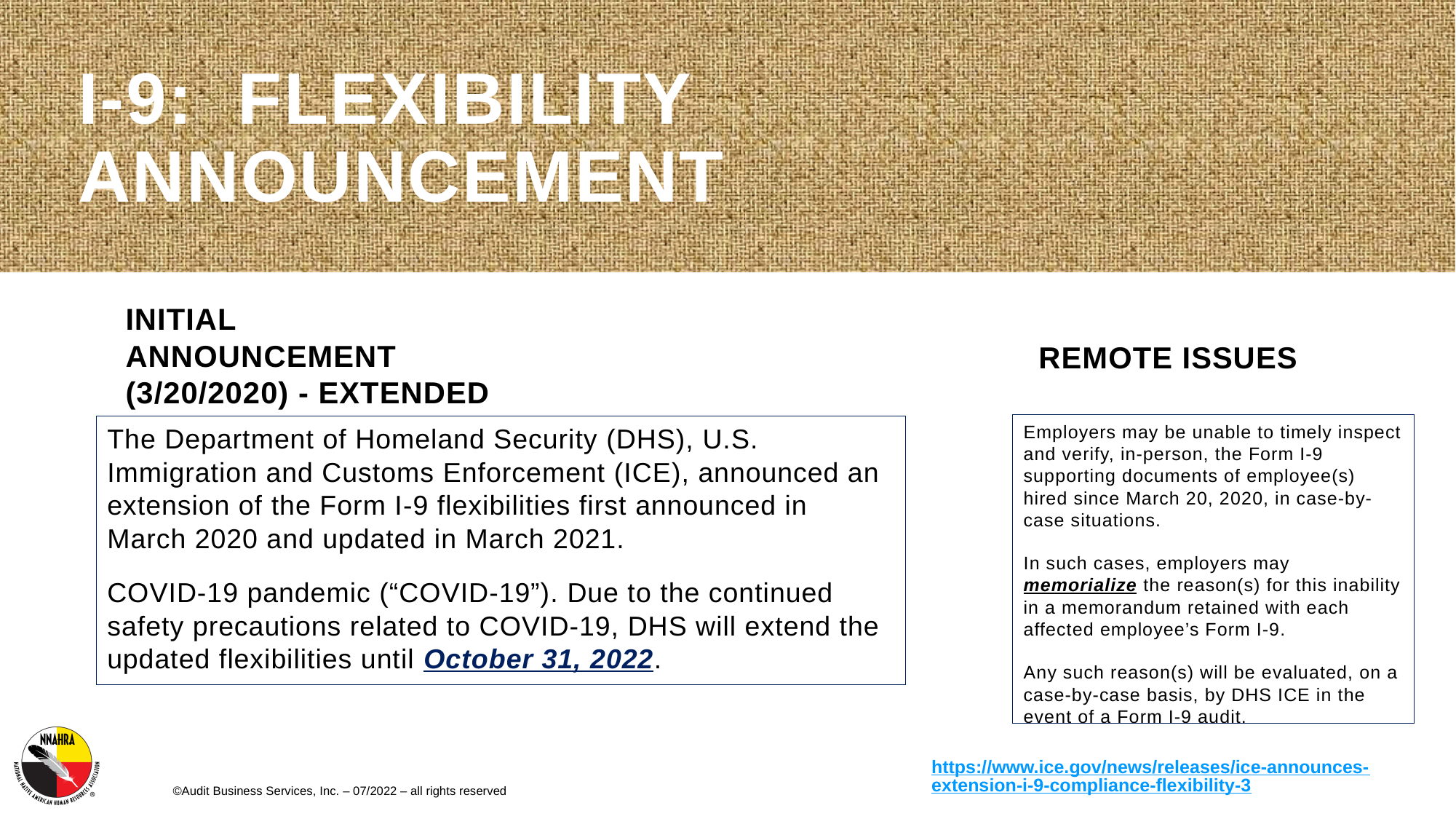

# I-9:  Flexibility Announcement
Initial announcement (3/20/2020) - Extended
REMOTE issues
Employers may be unable to timely inspect and verify, in-person, the Form I-9 supporting documents of employee(s) hired since March 20, 2020, in case-by-case situations.
In such cases, employers may memorialize the reason(s) for this inability in a memorandum retained with each affected employee’s Form I-9.
Any such reason(s) will be evaluated, on a case-by-case basis, by DHS ICE in the event of a Form I-9 audit.
The Department of Homeland Security (DHS), U.S. Immigration and Customs Enforcement (ICE), announced an extension of the Form I-9 flexibilities first announced in March 2020 and updated in March 2021.
COVID-19 pandemic (“COVID-19”). Due to the continued safety precautions related to COVID-19, DHS will extend the updated flexibilities until October 31, 2022.
https://www.ice.gov/news/releases/ice-announces-extension-i-9-compliance-flexibility-3
©Audit Business Services, Inc. – 07/2022 – all rights reserved